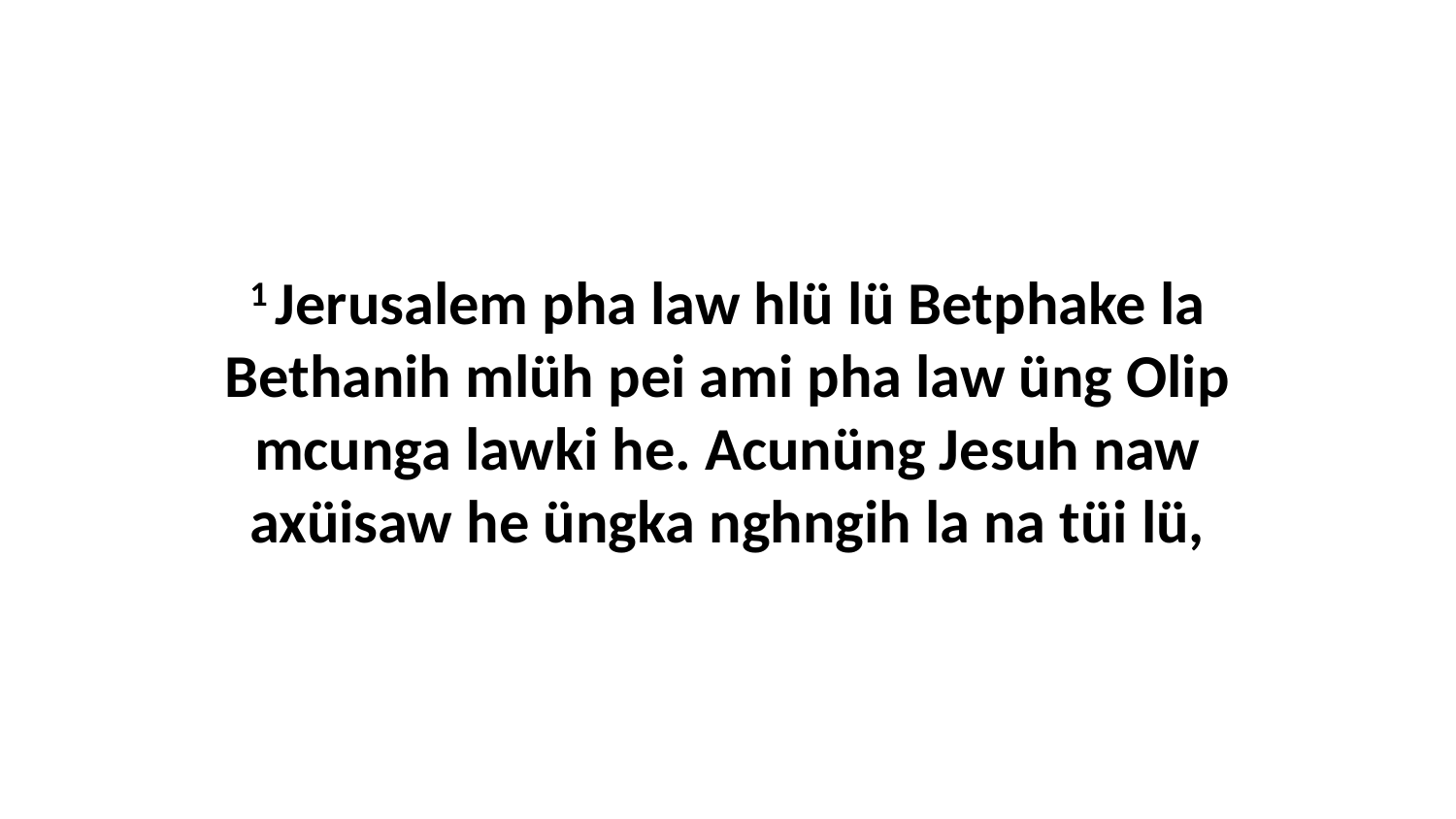

1 Jerusalem pha law hlü lü Betphake la Bethanih mlüh pei ami pha law üng Olip mcunga lawki he. Acunüng Jesuh naw axüisaw he üngka nghngih la na tüi lü,